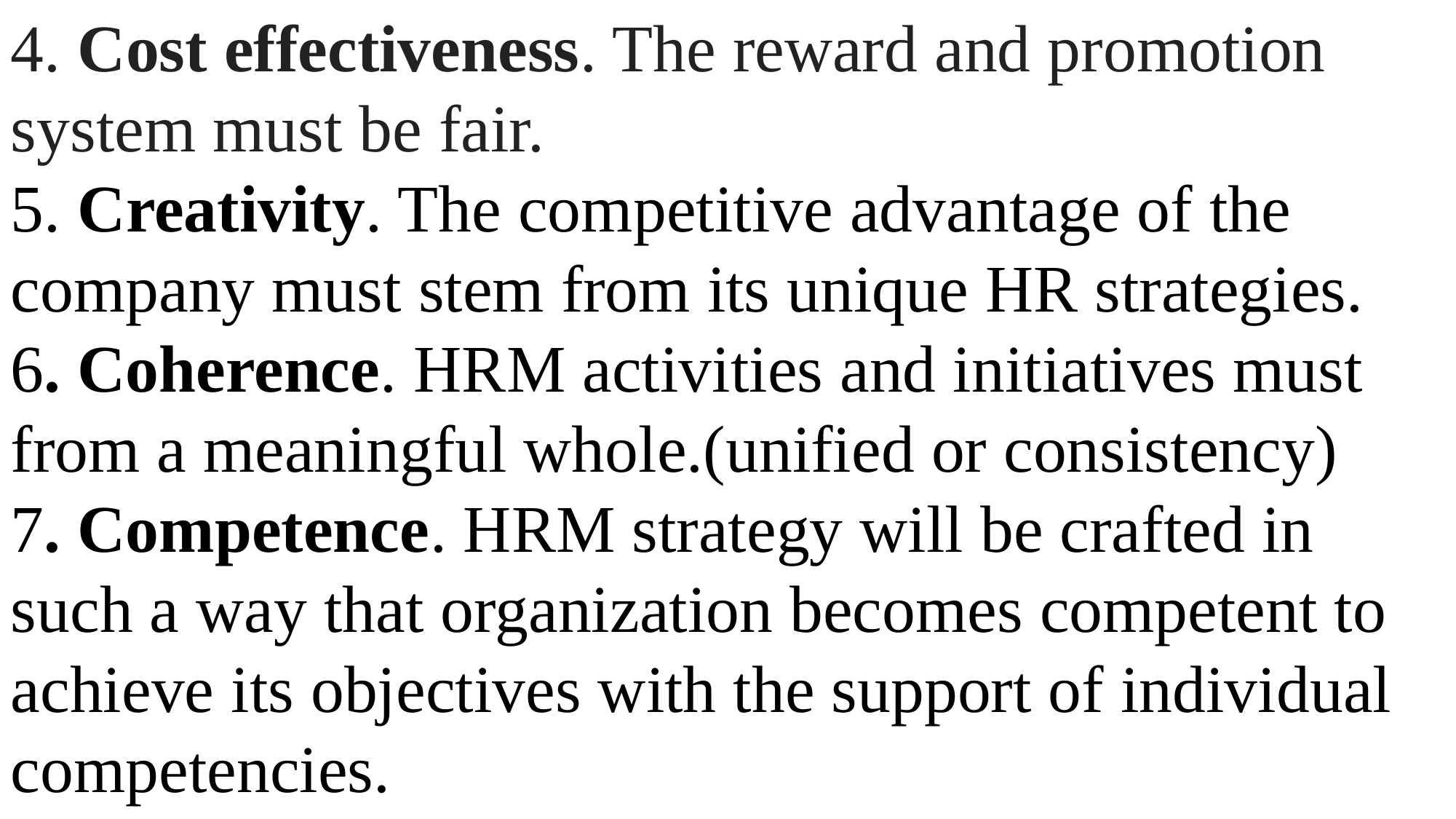

4. Cost effectiveness. The reward and promotion system must be fair.
5. Creativity. The competitive advantage of the company must stem from its unique HR strategies.
6. Coherence. HRM activities and initiatives must from a meaningful whole.(unified or consistency)
7. Competence. HRM strategy will be crafted in such a way that organization becomes competent to achieve its objectives with the support of individual competencies.